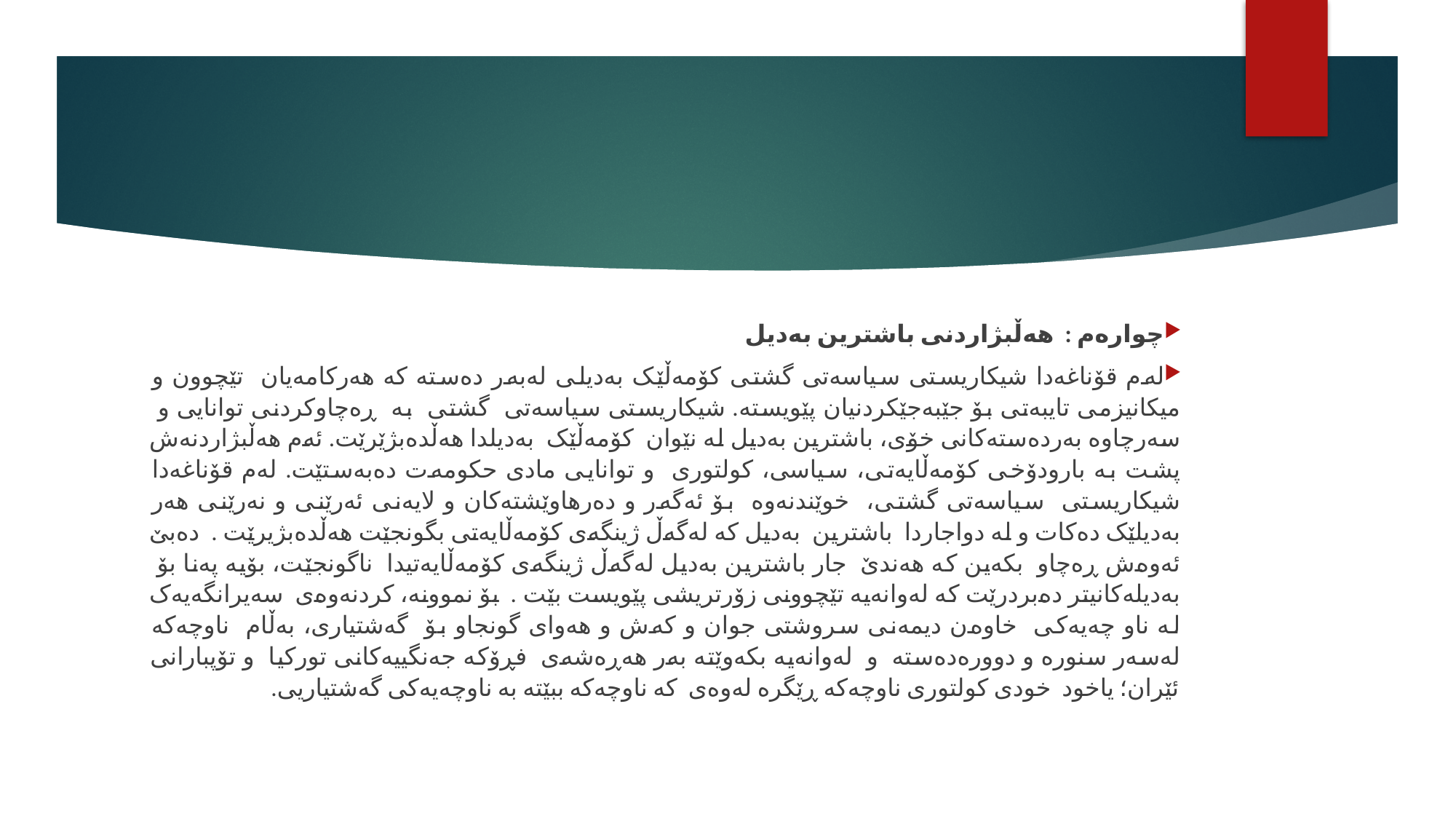

#
چوارەم :  هەڵبژاردنی باشترین بەدیل
لەم قۆناغەدا شیکاریستی سیاسەتی گشتی کۆمەڵێک بەدیلی لەبەر دەستە کە هەرکامەیان  تێچوون و میکانیزمی تایبەتی بۆ جێبەجێکردنیان پێویستە. شیکاریستی سیاسەتی  گشتی  بە  ڕەچاوکردنی توانایی و  سەرچاوە بەردەستەکانی خۆی، باشترین بەدیل لە نێوان  کۆمەڵێک  بەدیلدا هەڵدەبژێرێت. ئەم هەڵبژاردنەش پشت بە بارودۆخی کۆمەڵایەتی، سیاسی، کولتوری  و توانایی مادی حکومەت دەبەستێت. لەم قۆناغەدا شیکاریستی  سیاسەتی گشتی،  خوێندنەوە  بۆ ئەگەر و دەرهاوێشتەکان و لایەنی ئەرێنی و نەرێنی هەر بەدیلێک دەکات و لە دواجاردا  باشترین  بەدیل کە لەگەڵ ژینگەی کۆمەڵایەتی بگونجێت هەڵدەبژیرێت .  دەبێ ئەوەش ڕەچاو  بکەین کە هەندێ  جار باشترین بەدیل لەگەڵ ژینگەی کۆمەڵایەتیدا  ناگونجێت، بۆیە پەنا بۆ  بەدیلەکانیتر دەبردرێت کە لەوانەیە تێچوونی زۆرتریشی پێویست بێت .  بۆ نموونە، کردنەوەی  سەیرانگەیەک لە ناو چەیەکی  خاوەن دیمەنی سروشتی جوان و کەش و هەوای گونجاو بۆ  گەشتیاری، بەڵام  ناوچەکە لەسەر سنورە و دوورەدەستە  و  لەوانەیە بکەوێتە بەر هەڕەشەی  فڕۆکە جەنگییەکانی تورکیا  و تۆپبارانی ئێران؛ یاخود  خودی کولتوری ناوچەکە ڕێگرە لەوەی  کە ناوچەکە ببێتە بە ناوچەیەکی گەشتیاریی.